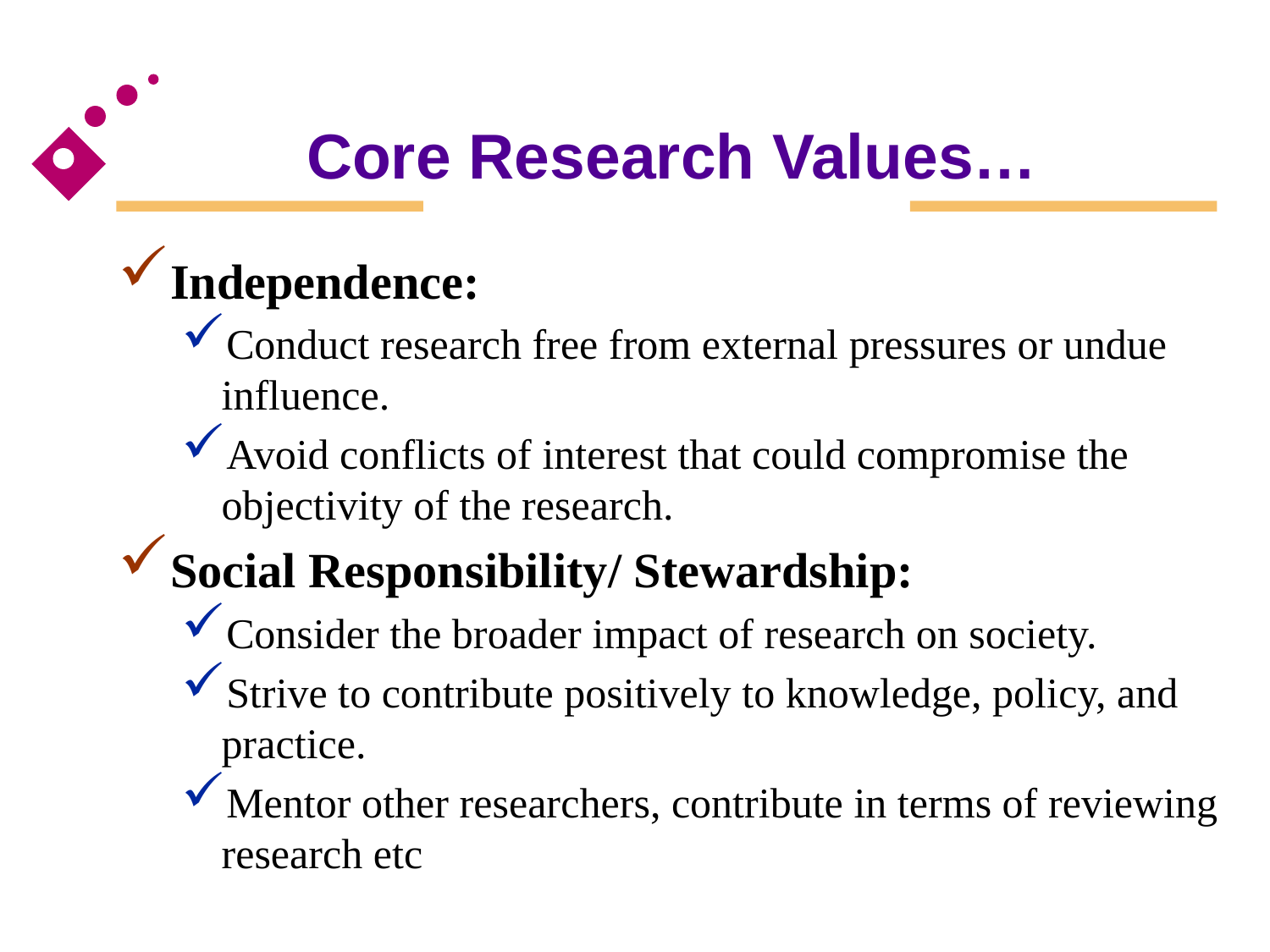

# Core Research Values…
Independence:
Conduct research free from external pressures or undue influence.
Avoid conflicts of interest that could compromise the objectivity of the research.
Social Responsibility/ Stewardship:
Consider the broader impact of research on society.
Strive to contribute positively to knowledge, policy, and practice.
Mentor other researchers, contribute in terms of reviewing research etc